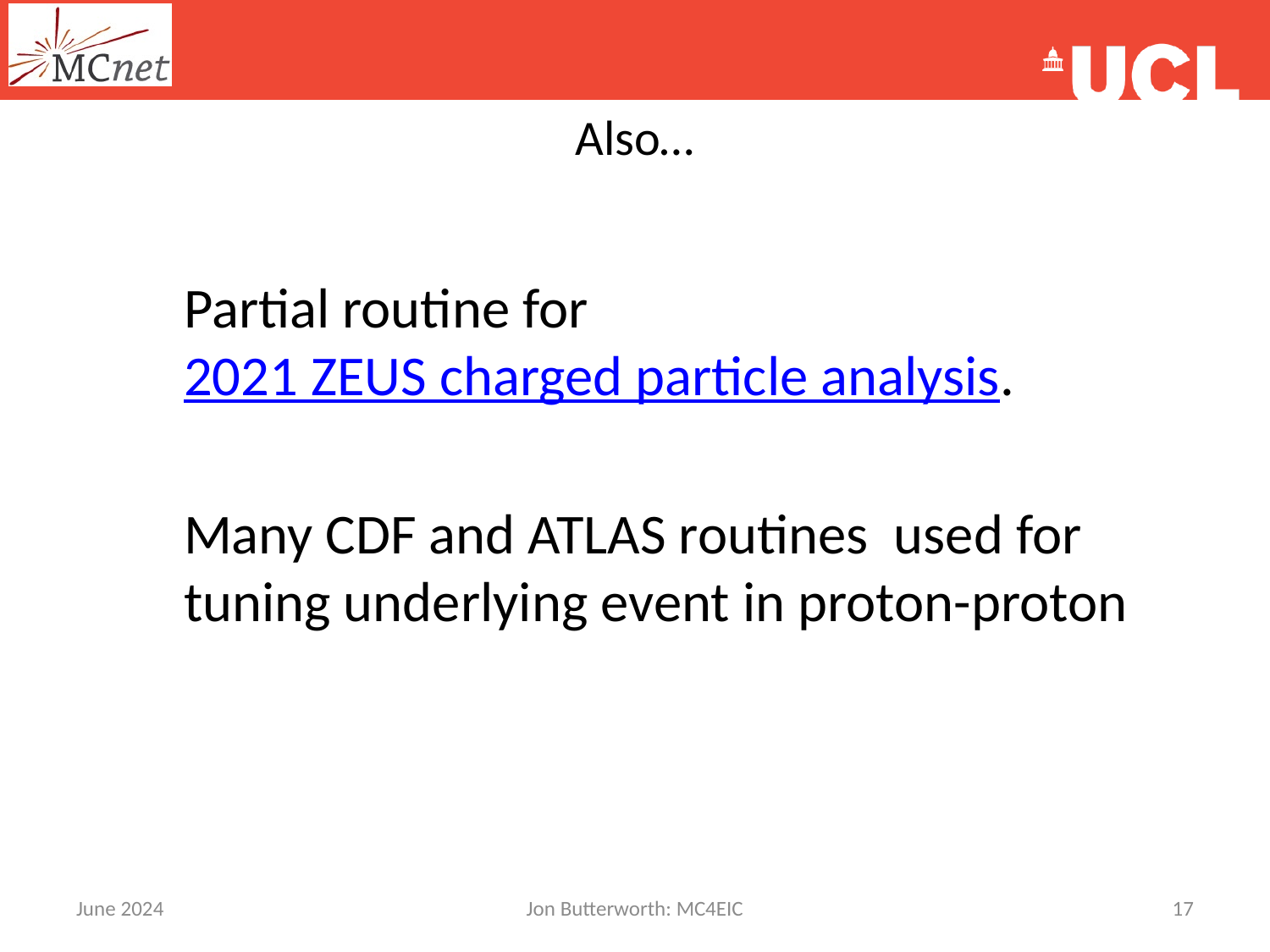

# Also…
Partial routine for 2021 ZEUS charged particle analysis.

Many CDF and ATLAS routines  used for tuning underlying event in proton-proton
June 2024
Jon Butterworth: MC4EIC
17